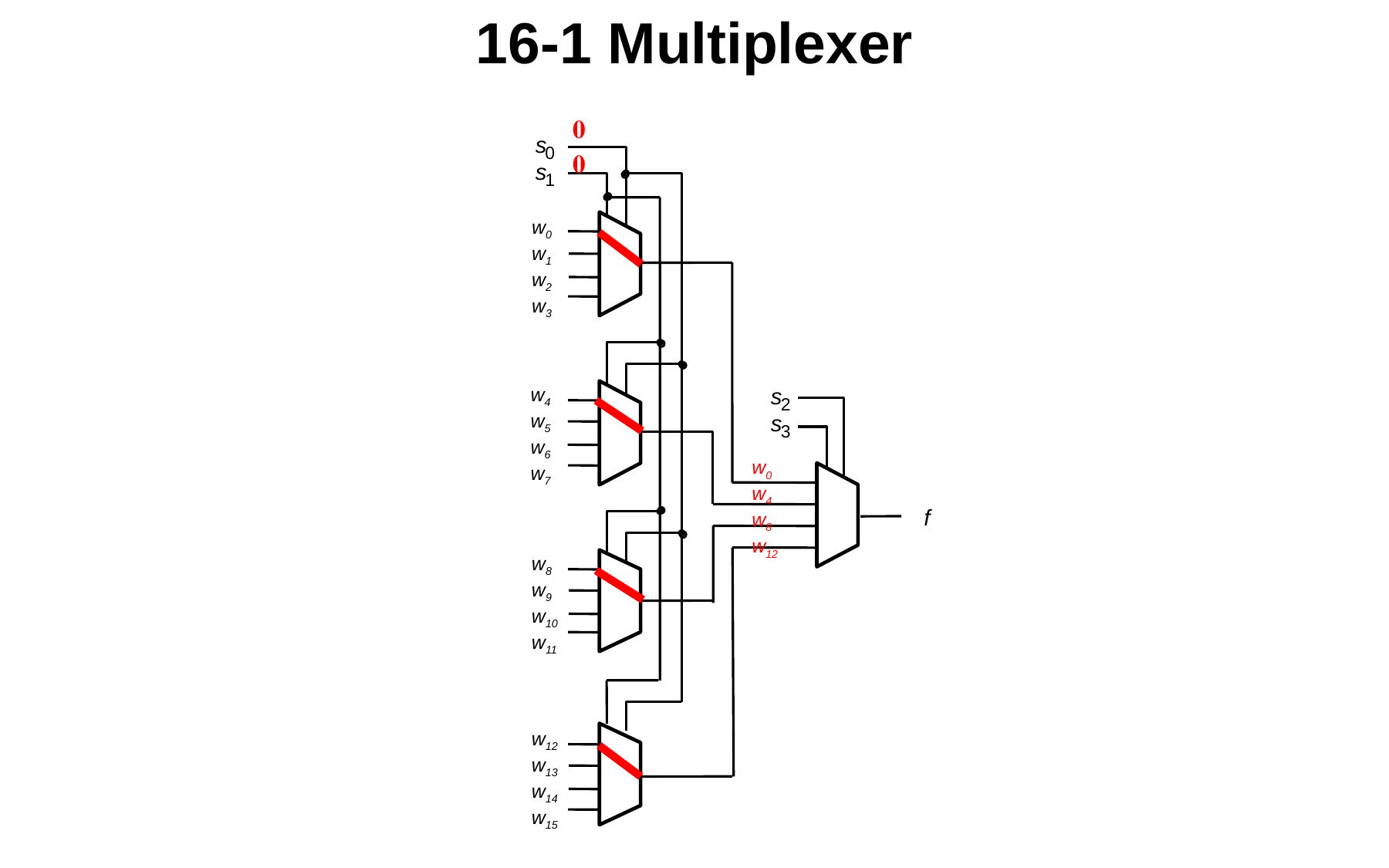

16-1 Multiplexer
0
s
0

s
1

w0
w1
w2
w3

s
w4
w5
w6
w7
2

s
3

f

w8
w9
w10
w11

w12
w13
w14
w15

0
w0
w4
w8
w12